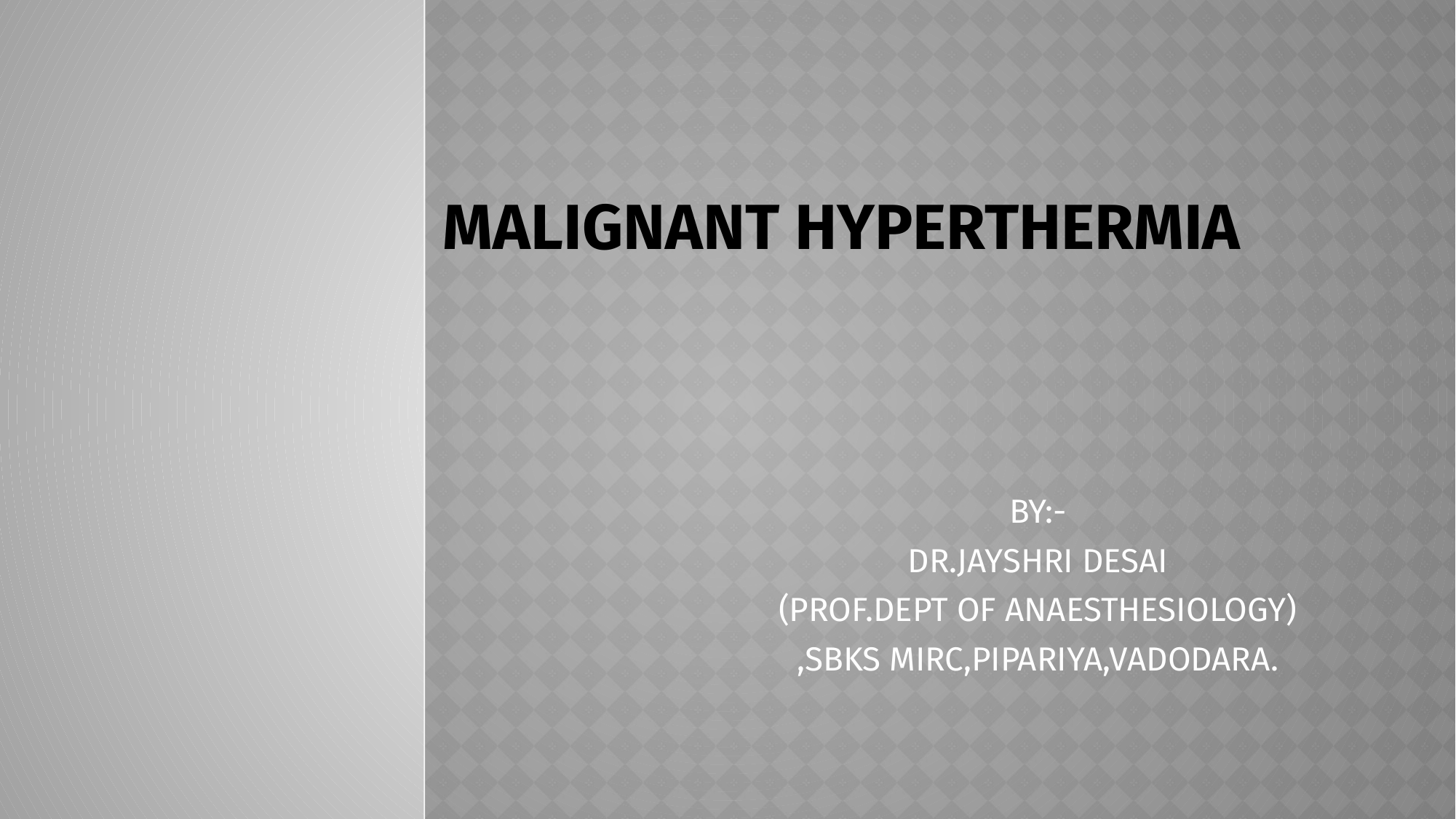

# MALIGNANT HYPERTHERMIA
BY:-
DR.JAYSHRI DESAI
(PROF.DEPT OF ANAESTHESIOLOGY)
,SBKS MIRC,PIPARIYA,VADODARA.